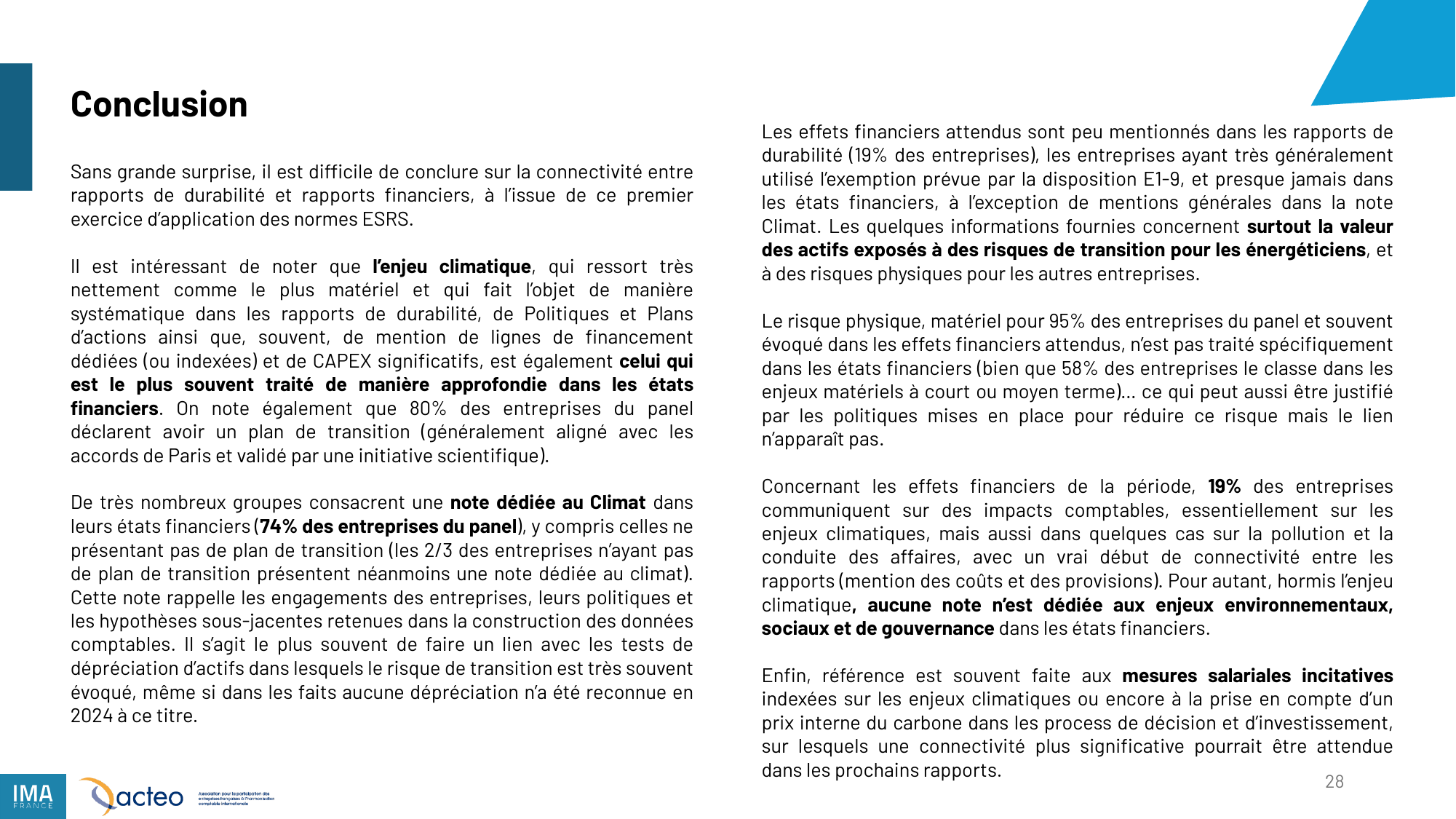

Conclusion
Les effets financiers attendus sont peu mentionnés dans les rapports de durabilité (19% des entreprises), les entreprises ayant très généralement utilisé l’exemption prévue par la disposition E1-9, et presque jamais dans les états financiers, à l’exception de mentions générales dans la note Climat. Les quelques informations fournies concernent surtout la valeur des actifs exposés à des risques de transition pour les énergéticiens, et à des risques physiques pour les autres entreprises.

Le risque physique, matériel pour 95% des entreprises du panel et souvent évoqué dans les effets financiers attendus, n’est pas traité spécifiquement dans les états financiers (bien que 58% des entreprises le classe dans les enjeux matériels à court ou moyen terme)… ce qui peut aussi être justifié par les politiques mises en place pour réduire ce risque mais le lien n’apparaît pas.

Concernant les effets financiers de la période, 19% des entreprises communiquent sur des impacts comptables, essentiellement sur les enjeux climatiques, mais aussi dans quelques cas sur la pollution et la conduite des affaires, avec un vrai début de connectivité entre les rapports (mention des coûts et des provisions). Pour autant, hormis l’enjeu climatique, aucune note n’est dédiée aux enjeux environnementaux, sociaux et de gouvernance dans les états financiers.

Enfin, référence est souvent faite aux mesures salariales incitatives indexées sur les enjeux climatiques ou encore à la prise en compte d’un prix interne du carbone dans les process de décision et d’investissement, sur lesquels une connectivité plus significative pourrait être attendue dans les prochains rapports.
Sans grande surprise, il est difficile de conclure sur la connectivité entre rapports de durabilité et rapports financiers, à l’issue de ce premier exercice d’application des normes ESRS.

Il est intéressant de noter que l’enjeu climatique, qui ressort très nettement comme le plus matériel et qui fait l’objet de manière systématique dans les rapports de durabilité, de Politiques et Plans d’actions ainsi que, souvent, de mention de lignes de financement dédiées (ou indexées) et de CAPEX significatifs, est également celui qui est le plus souvent traité de manière approfondie dans les états financiers. On note également que 80% des entreprises du panel déclarent avoir un plan de transition (généralement aligné avec les accords de Paris et validé par une initiative scientifique).

De très nombreux groupes consacrent une note dédiée au Climat dans leurs états financiers (74% des entreprises du panel), y compris celles ne présentant pas de plan de transition (les 2/3 des entreprises n’ayant pas de plan de transition présentent néanmoins une note dédiée au climat). Cette note rappelle les engagements des entreprises, leurs politiques et les hypothèses sous-jacentes retenues dans la construction des données comptables. Il s’agit le plus souvent de faire un lien avec les tests de dépréciation d’actifs dans lesquels le risque de transition est très souvent évoqué, même si dans les faits aucune dépréciation n’a été reconnue en 2024 à ce titre.

28